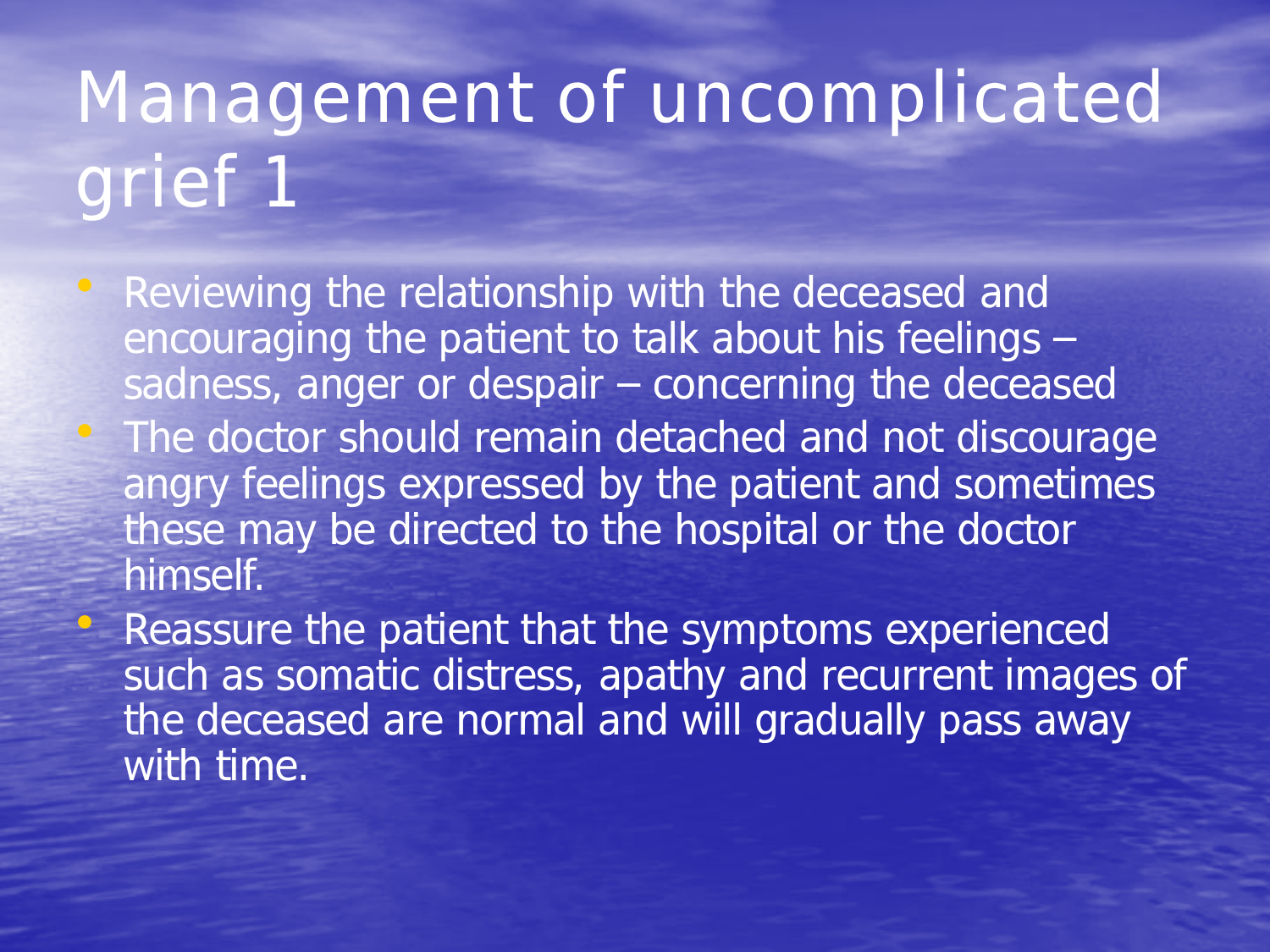

# Management of uncomplicated grief 1
Reviewing the relationship with the deceased and encouraging the patient to talk about his feelings – sadness, anger or despair – concerning the deceased
The doctor should remain detached and not discourage angry feelings expressed by the patient and sometimes these may be directed to the hospital or the doctor himself.
Reassure the patient that the symptoms experienced such as somatic distress, apathy and recurrent images of the deceased are normal and will gradually pass away with time.